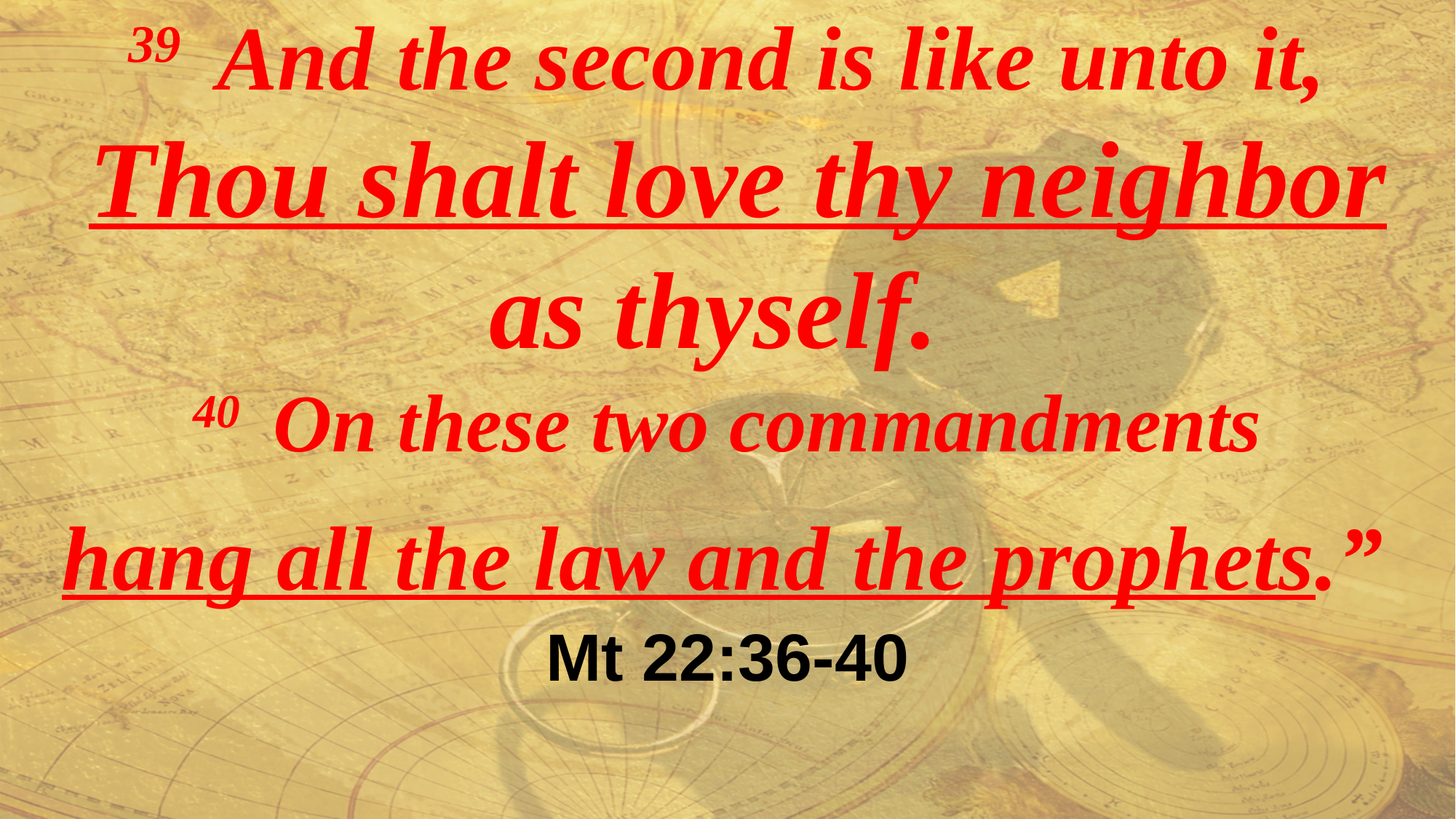

39  And the second is like unto it,
 Thou shalt love thy neighbor as thyself.
40  On these two commandments
 hang all the law and the prophets.”
Mt 22:36-40